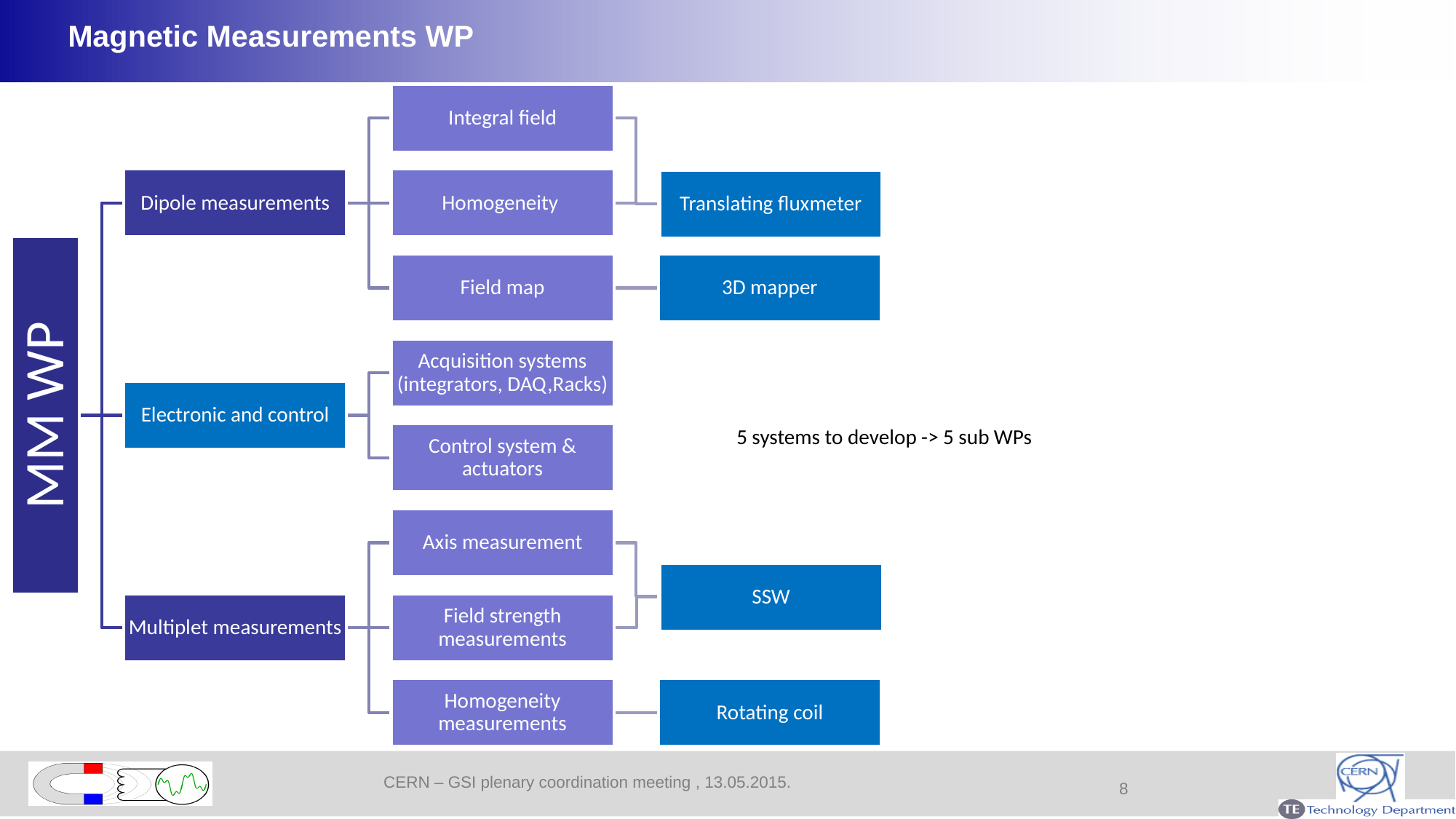

# Magnetic Measurements WP

MM WP
Dipole measurements
Integral field
Translating fluxmeter
Homogeneity
Translating fluxmeter
Field map
3D mapper
Electronic and control
Acquisition systems (integrators, DAQ,Racks)
Control system & actuators
Multiplet measurements
Axis measurement
SSW
Field strength measurements
SSW
Homogeneity measurements
Rotating coil
5 systems to develop -> 5 sub WPs
8